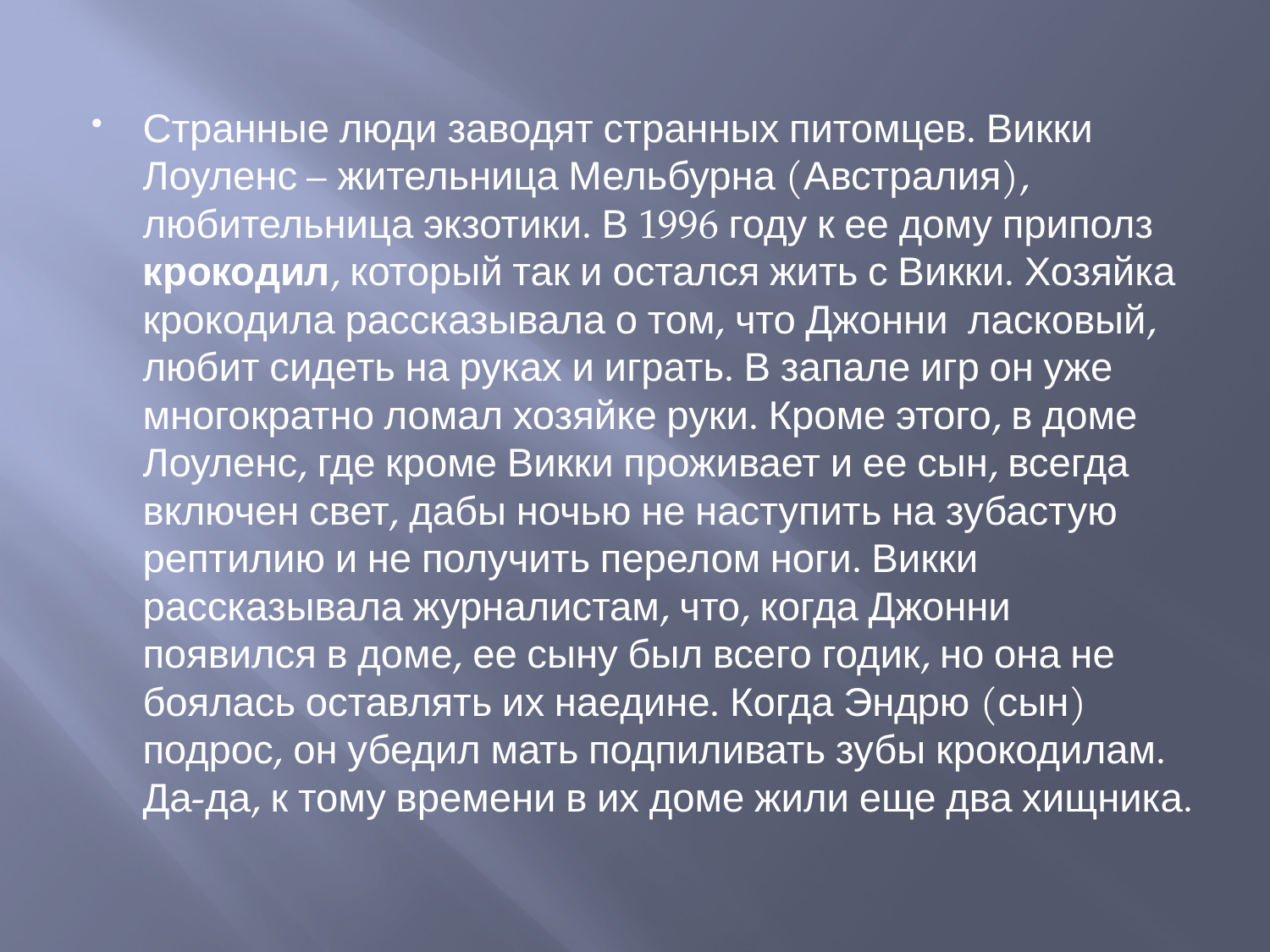

Странные люди заводят странных питомцев. Викки Лоуленс – жительница Мельбурна (Австралия), любительница экзотики. В 1996 году к ее дому приполз крокодил, который так и остался жить с Викки. Хозяйка крокодила рассказывала о том, что Джонни  ласковый, любит сидеть на руках и играть. В запале игр он уже многократно ломал хозяйке руки. Кроме этого, в доме Лоуленс, где кроме Викки проживает и ее сын, всегда включен свет, дабы ночью не наступить на зубастую рептилию и не получить перелом ноги. Викки рассказывала журналистам, что, когда Джонни появился в доме, ее сыну был всего годик, но она не боялась оставлять их наедине. Когда Эндрю (сын) подрос, он убедил мать подпиливать зубы крокодилам. Да-да, к тому времени в их доме жили еще два хищника.